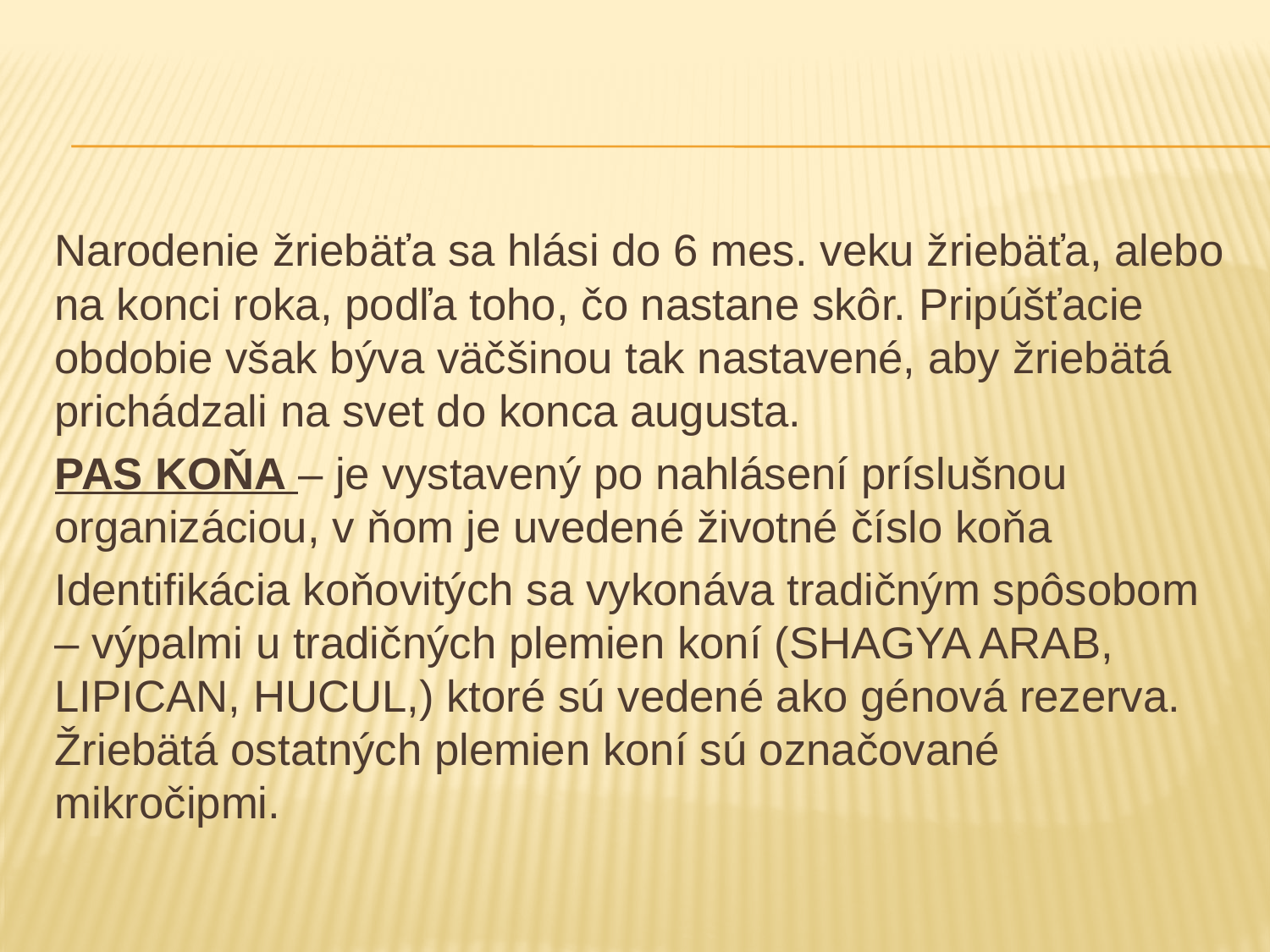

#
Narodenie žriebäťa sa hlási do 6 mes. veku žriebäťa, alebo na konci roka, podľa toho, čo nastane skôr. Pripúšťacie obdobie však býva väčšinou tak nastavené, aby žriebätá prichádzali na svet do konca augusta.
PAS KOŇA – je vystavený po nahlásení príslušnou organizáciou, v ňom je uvedené životné číslo koňa
Identifikácia koňovitých sa vykonáva tradičným spôsobom – výpalmi u tradičných plemien koní (SHAGYA ARAB, LIPICAN, HUCUL,) ktoré sú vedené ako génová rezerva. Žriebätá ostatných plemien koní sú označované mikročipmi.